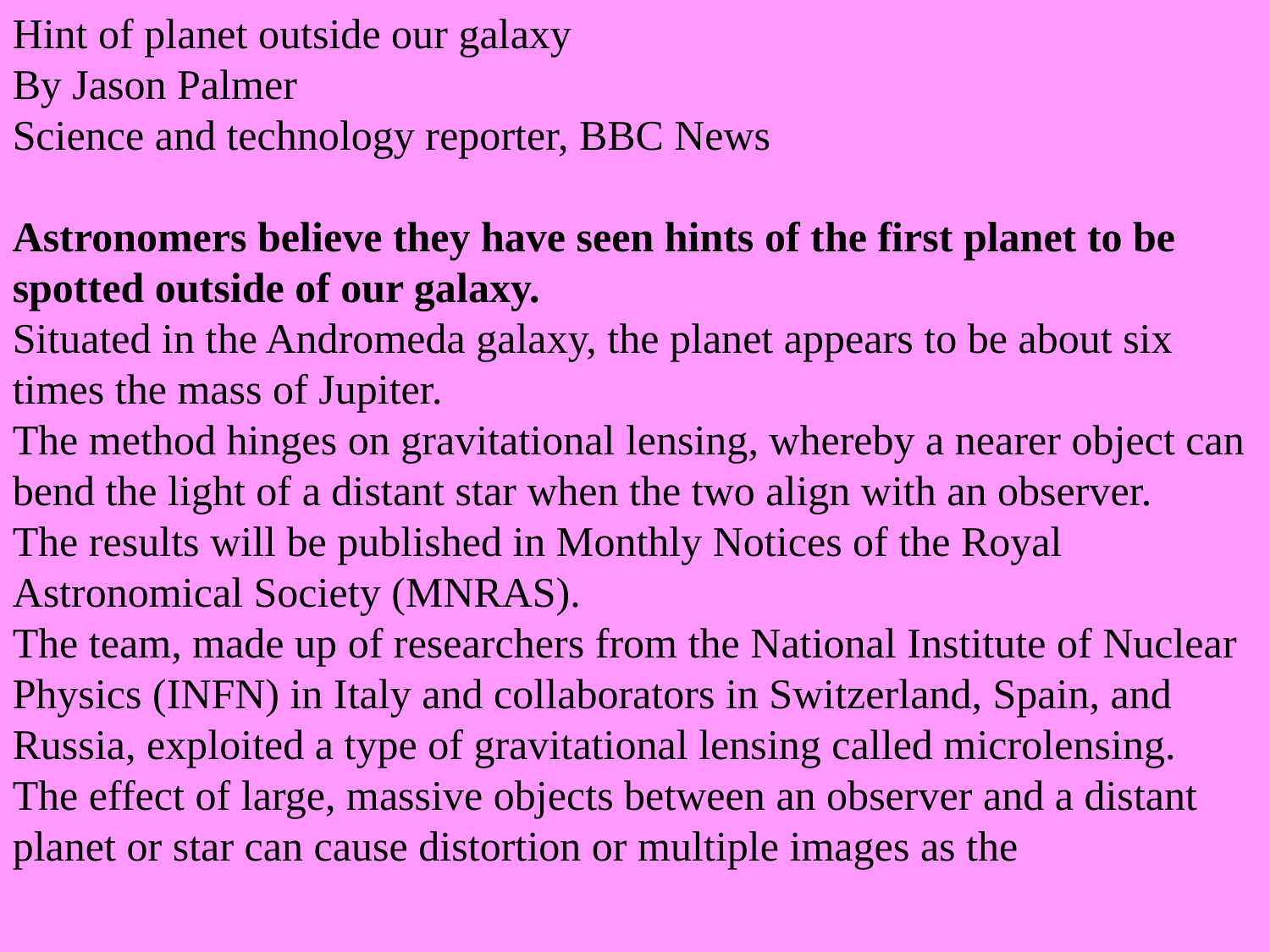

Hint of planet outside our galaxy
By Jason Palmer
Science and technology reporter, BBC News
Astronomers believe they have seen hints of the first planet to be spotted outside of our galaxy.
Situated in the Andromeda galaxy, the planet appears to be about six times the mass of Jupiter.
The method hinges on gravitational lensing, whereby a nearer object can bend the light of a distant star when the two align with an observer.
The results will be published in Monthly Notices of the Royal Astronomical Society (MNRAS).
The team, made up of researchers from the National Institute of Nuclear Physics (INFN) in Italy and collaborators in Switzerland, Spain, and Russia, exploited a type of gravitational lensing called microlensing.
The effect of large, massive objects between an observer and a distant planet or star can cause distortion or multiple images as the